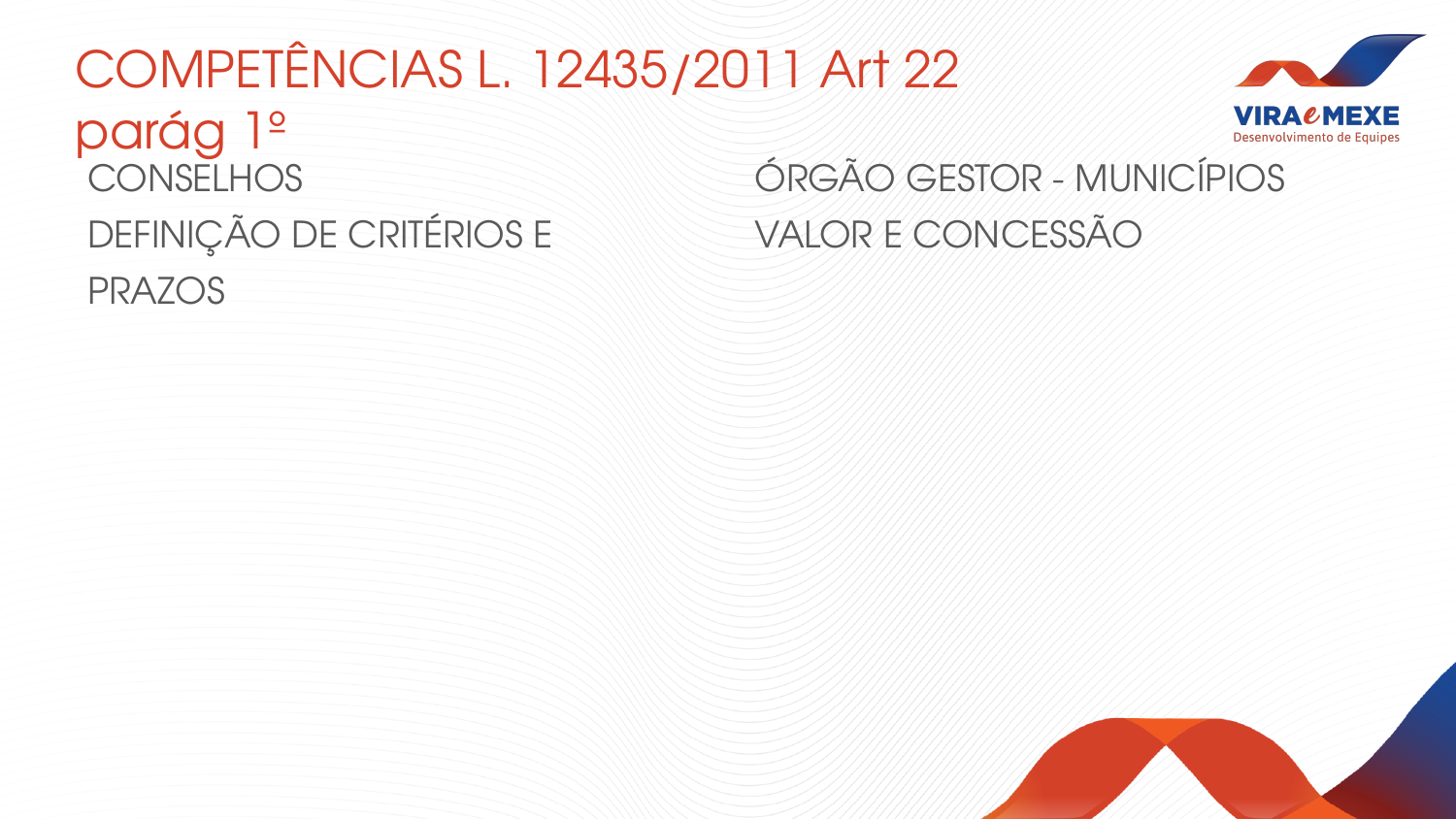

# COMPETÊNCIAS L. 12435/2011 Art 22
parág 1º

CONSELHOS
DEFINIÇÃO DE CRITÉRIOS E
PRAZOS
ÓRGÃO GESTOR - MUNICÍPIOS
VALOR E CONCESSÃO